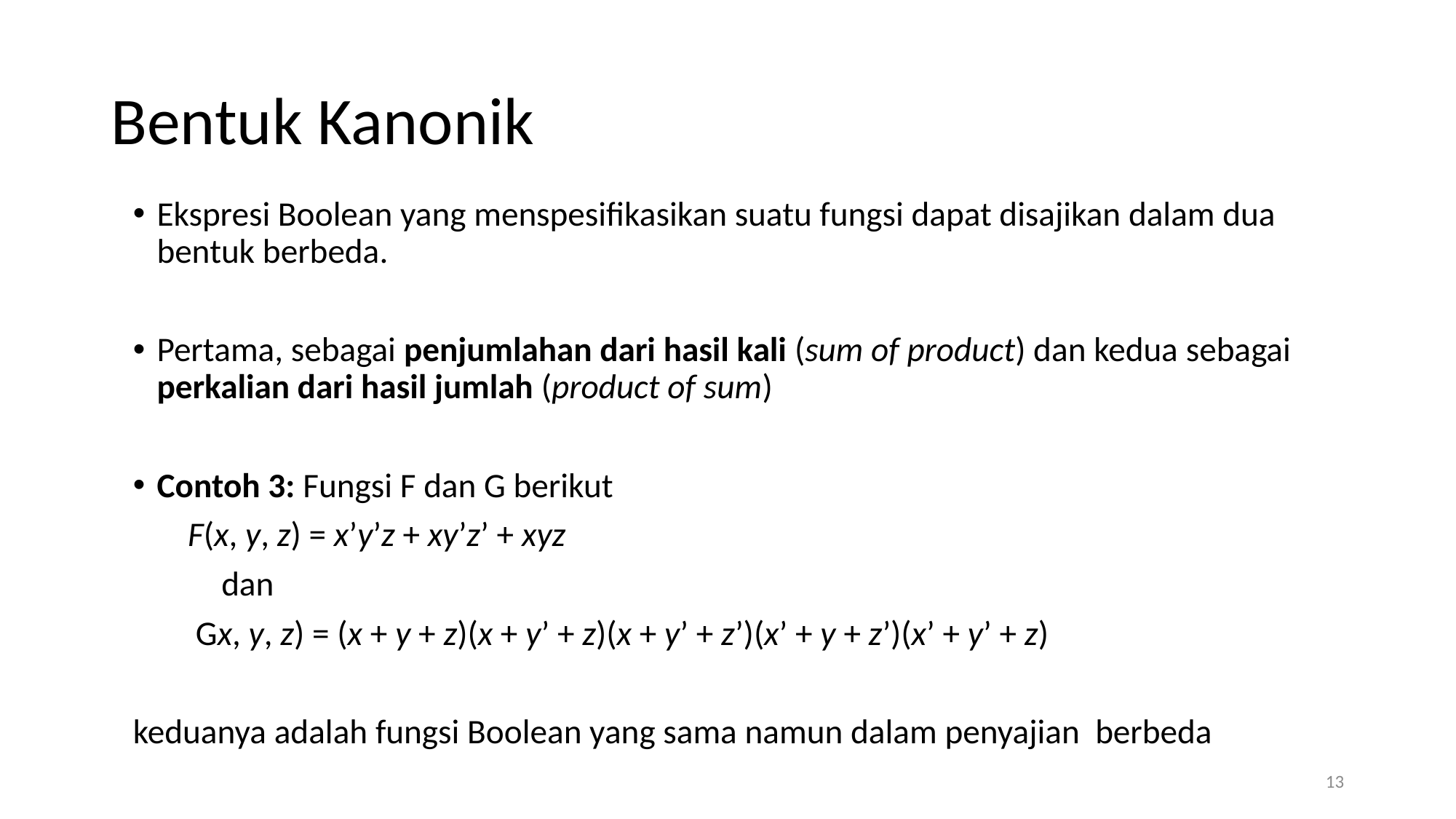

# Bentuk Kanonik
Ekspresi Boolean yang menspesifikasikan suatu fungsi dapat disajikan dalam dua bentuk berbeda.

Pertama, sebagai penjumlahan dari hasil kali (sum of product) dan kedua sebagai perkalian dari hasil jumlah (product of sum)

Contoh 3: Fungsi F dan G berikut
       F(x, y, z) = x’y’z + xy’z’ + xyz
	dan
        Gx, y, z) = (x + y + z)(x + y’ + z)(x + y’ + z’)(x’ + y + z’)(x’ + y’ + z)

keduanya adalah fungsi Boolean yang sama namun dalam penyajian  berbeda
13